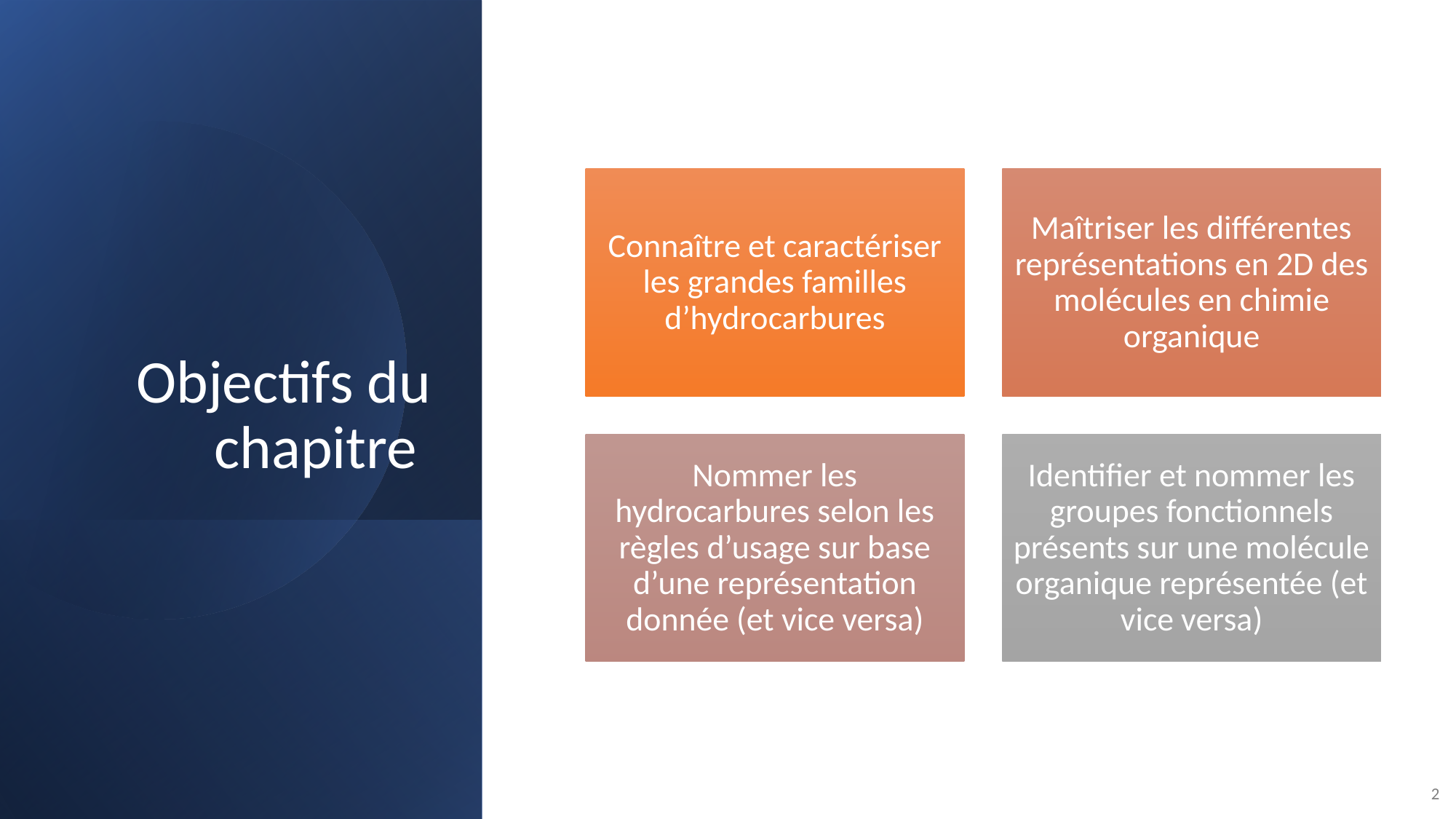

Connaître et caractériser les grandes familles d’hydrocarbures
Maîtriser les différentes représentations en 2D des molécules en chimie organique
Nommer les hydrocarbures selon les règles d’usage sur base d’une représentation donnée (et vice versa)
Identifier et nommer les groupes fonctionnels présents sur une molécule organique représentée (et vice versa)

# Objectifs du chapitre

2